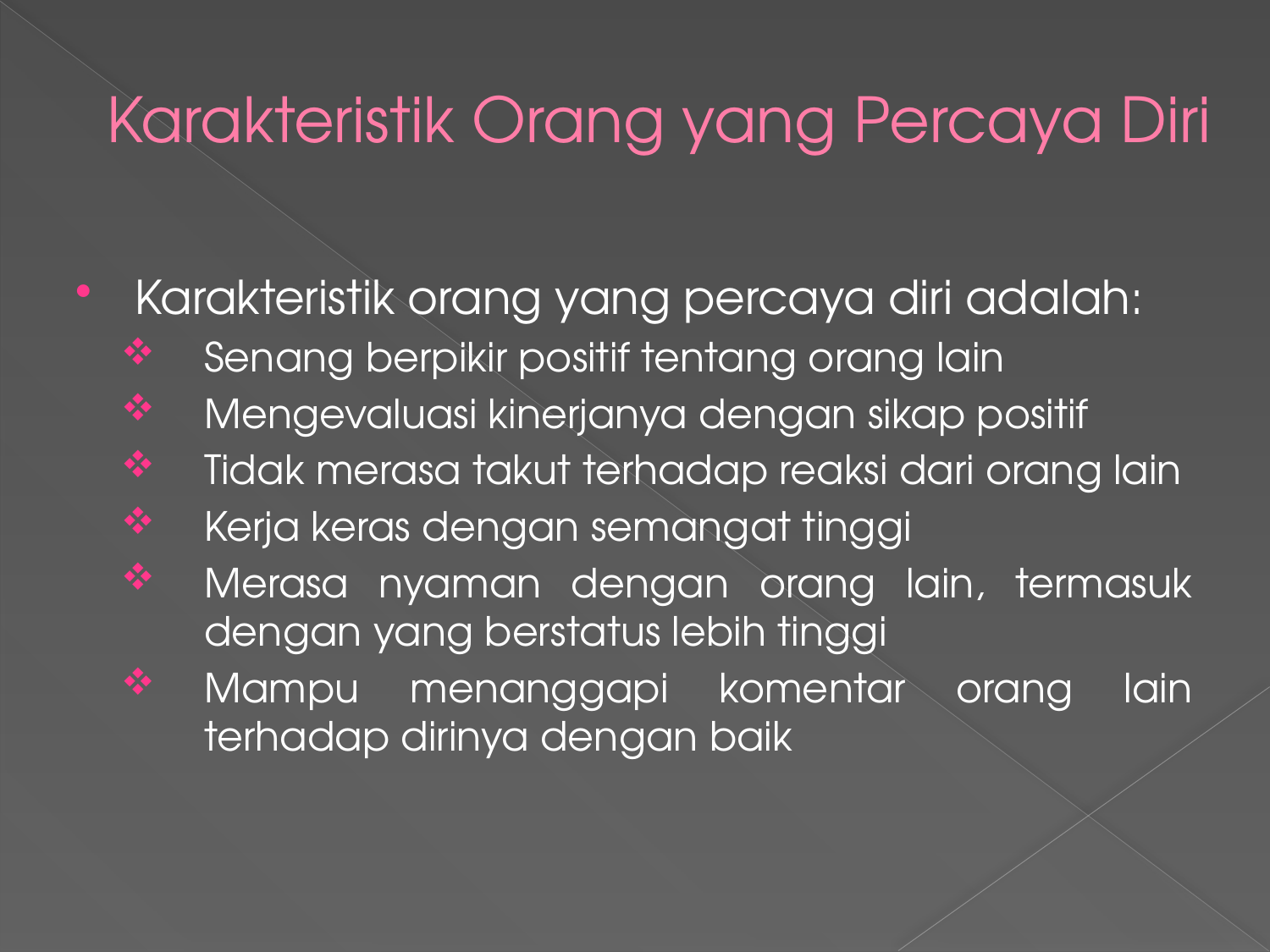

# Karakteristik Orang yang Percaya Diri
Karakteristik orang yang percaya diri adalah:
Senang berpikir positif tentang orang lain
Mengevaluasi kinerjanya dengan sikap positif
Tidak merasa takut terhadap reaksi dari orang lain
Kerja keras dengan semangat tinggi
Merasa nyaman dengan orang lain, termasuk dengan yang berstatus lebih tinggi
Mampu menanggapi komentar orang lain terhadap dirinya dengan baik